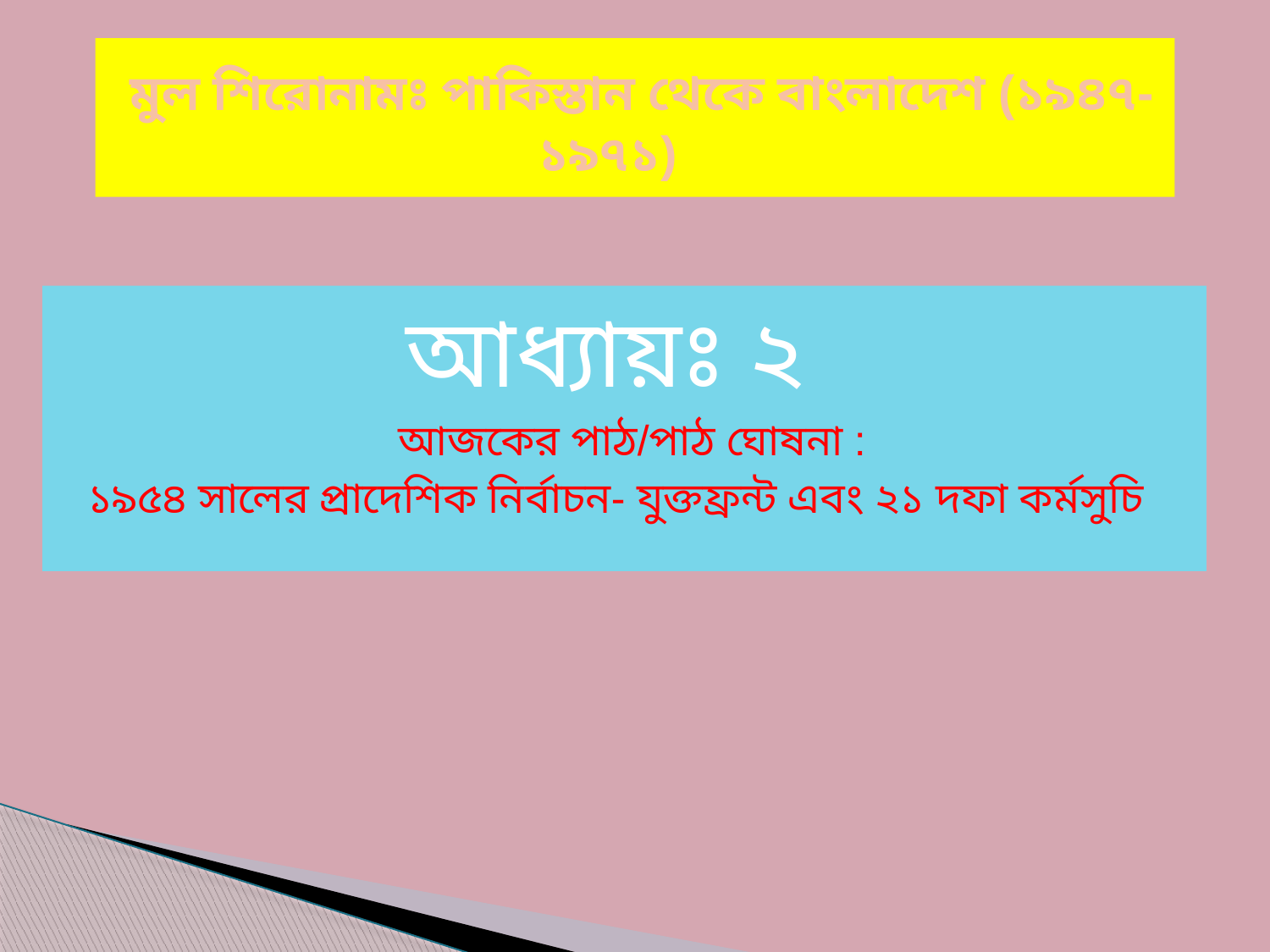

# মুল শিরোনামঃ পাকিস্তান থেকে বাংলাদেশ (১৯৪৭- ১৯৭১)
আধ্যায়ঃ ২
আজকের পাঠ/পাঠ ঘোষনা :
১৯৫৪ সালের প্রাদেশিক নির্বাচন- যুক্তফ্রন্ট এবং ২১ দফা কর্মসুচি